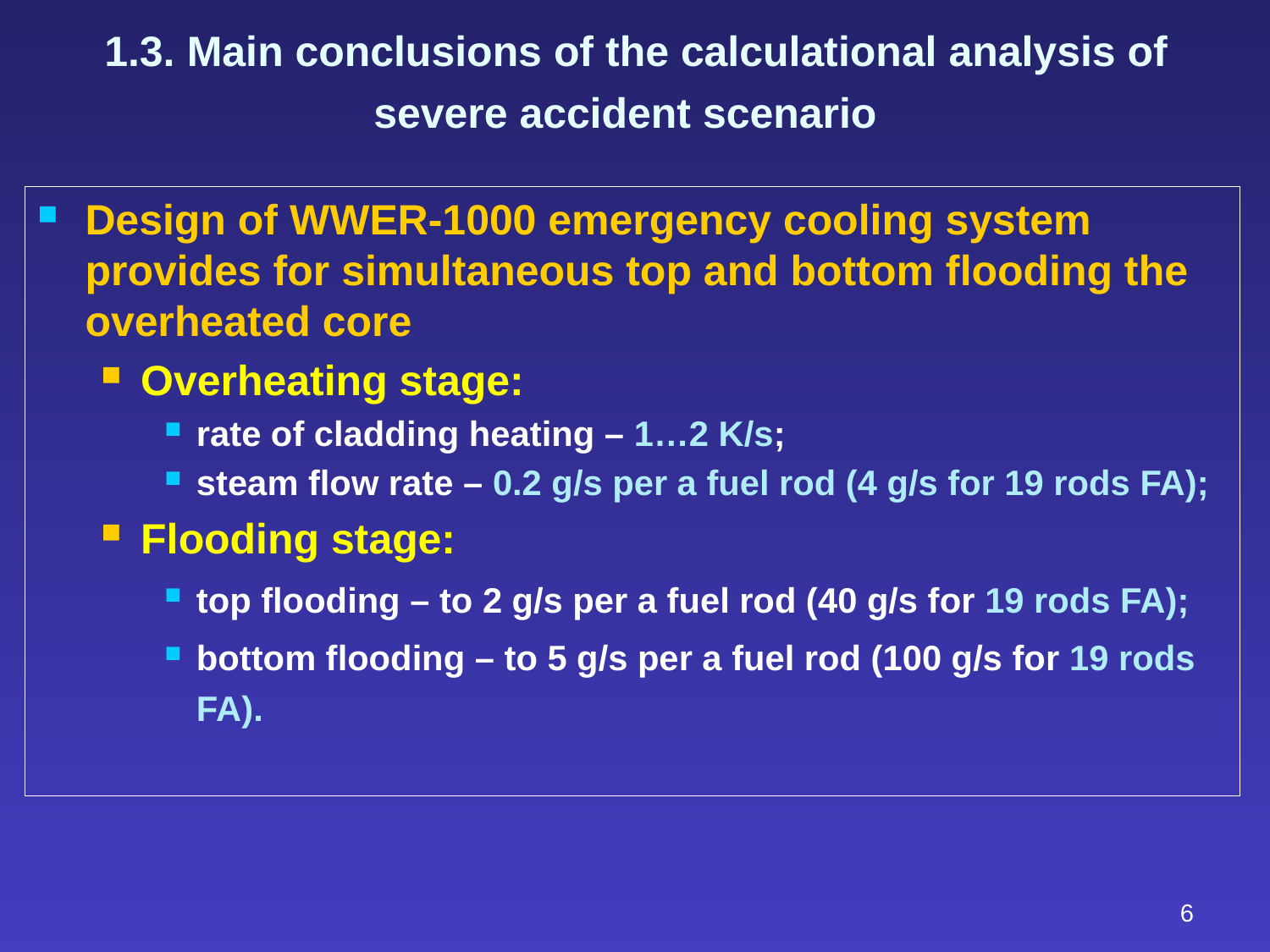

# 1.3. Main conclusions of the calculational analysis of severe accident scenario
Design of WWER-1000 emergency cooling system provides for simultaneous top and bottom flooding the overheated core
Overheating stage:
rate of cladding heating – 1…2 K/s;
steam flow rate – 0.2 g/s per a fuel rod (4 g/s for 19 rods FA);
Flooding stage:
top flooding – to 2 g/s per a fuel rod (40 g/s for 19 rods FA);
bottom flooding – to 5 g/s per a fuel rod (100 g/s for 19 rods FA).
6